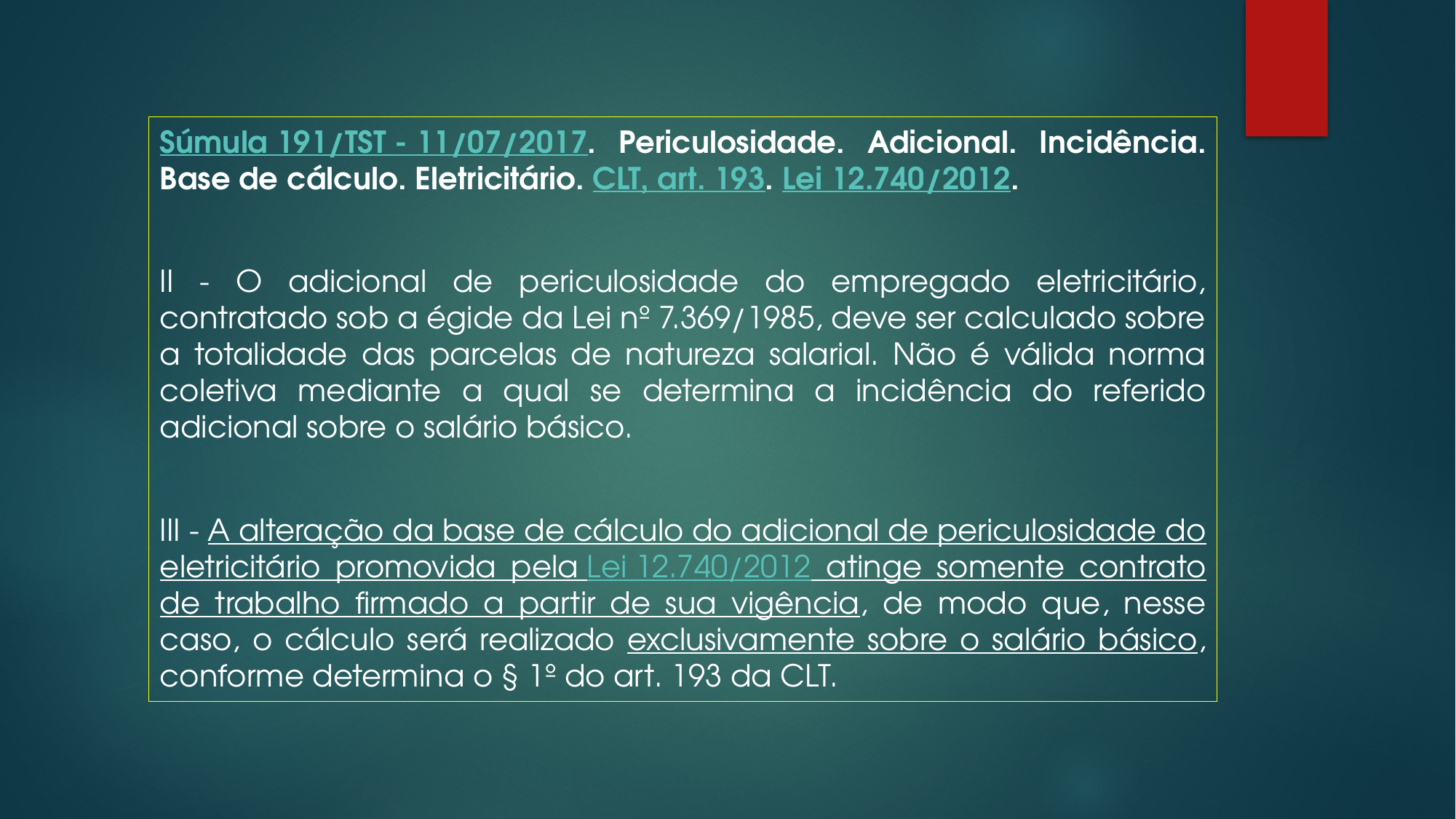

Súmula 191/TST - 11/07/2017. Periculosidade. Adicional. Incidência. Base de cálculo. Eletricitário. CLT, art. 193. Lei 12.740/2012.

II - O adicional de periculosidade do empregado eletricitário, contratado sob a égide da Lei nº 7.369/1985, deve ser calculado sobre a totalidade das parcelas de natureza salarial. Não é válida norma coletiva mediante a qual se determina a incidência do referido adicional sobre o salário básico.

III - A alteração da base de cálculo do adicional de periculosidade do eletricitário promovida pela Lei 12.740/2012 atinge somente contrato de trabalho firmado a partir de sua vigência, de modo que, nesse caso, o cálculo será realizado exclusivamente sobre o salário básico, conforme determina o § 1º do art. 193 da CLT.